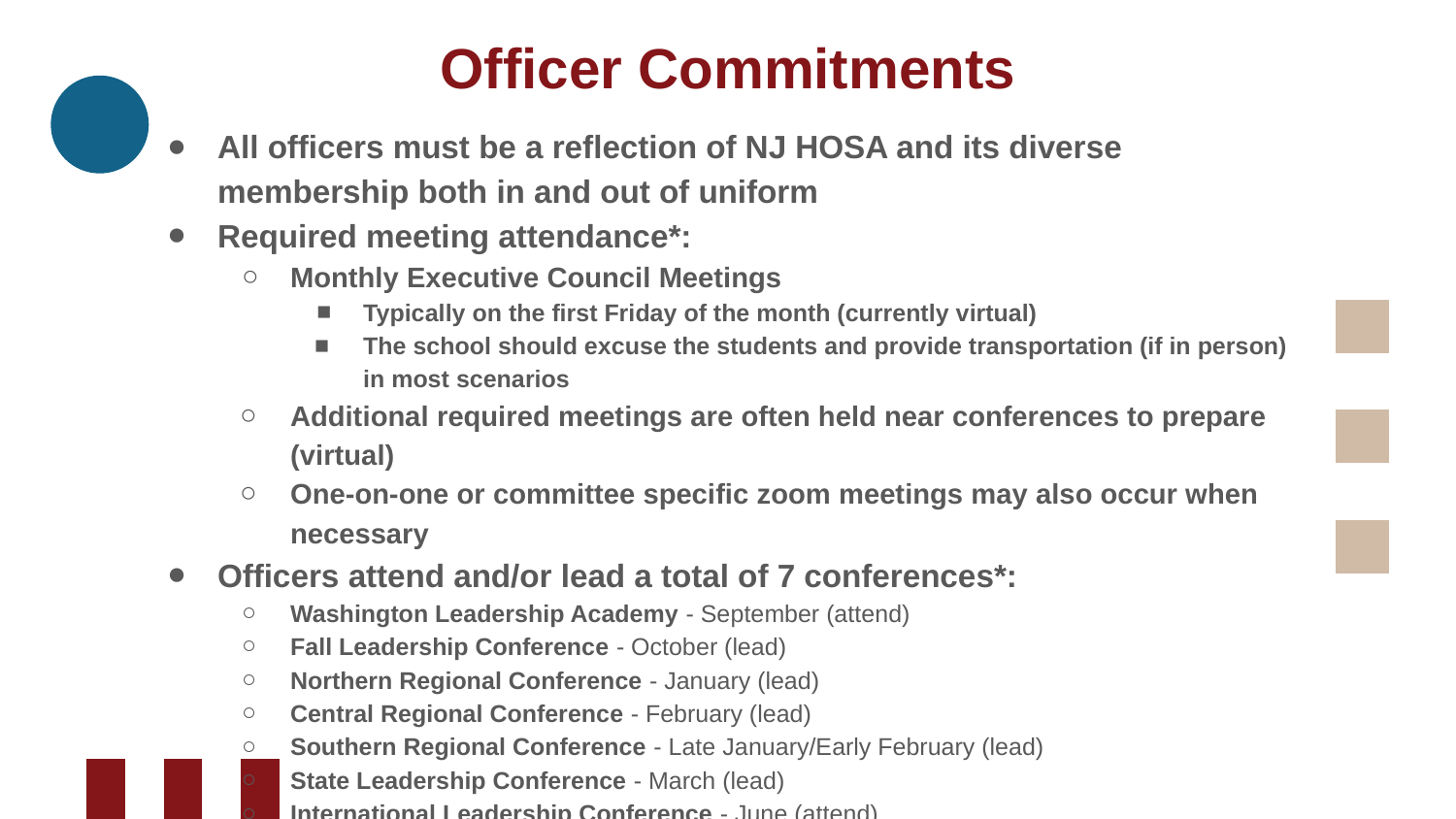

# Officer Commitments
All officers must be a reflection of NJ HOSA and its diverse membership both in and out of uniform
Required meeting attendance*:
Monthly Executive Council Meetings
Typically on the first Friday of the month (currently virtual)
The school should excuse the students and provide transportation (if in person)  in most scenarios
Additional required meetings are often held near conferences to prepare (virtual)
One-on-one or committee specific zoom meetings may also occur when necessary
Officers attend and/or lead a total of 7 conferences*:
Washington Leadership Academy - September (attend)
Fall Leadership Conference - October (lead)
Northern Regional Conference - January (lead)
Central Regional Conference - February (lead)
Southern Regional Conference - Late January/Early February (lead)
State Leadership Conference - March (lead)
International Leadership Conference - June (attend)
*Chapter Advisors must accompany their officers at all in-person activities